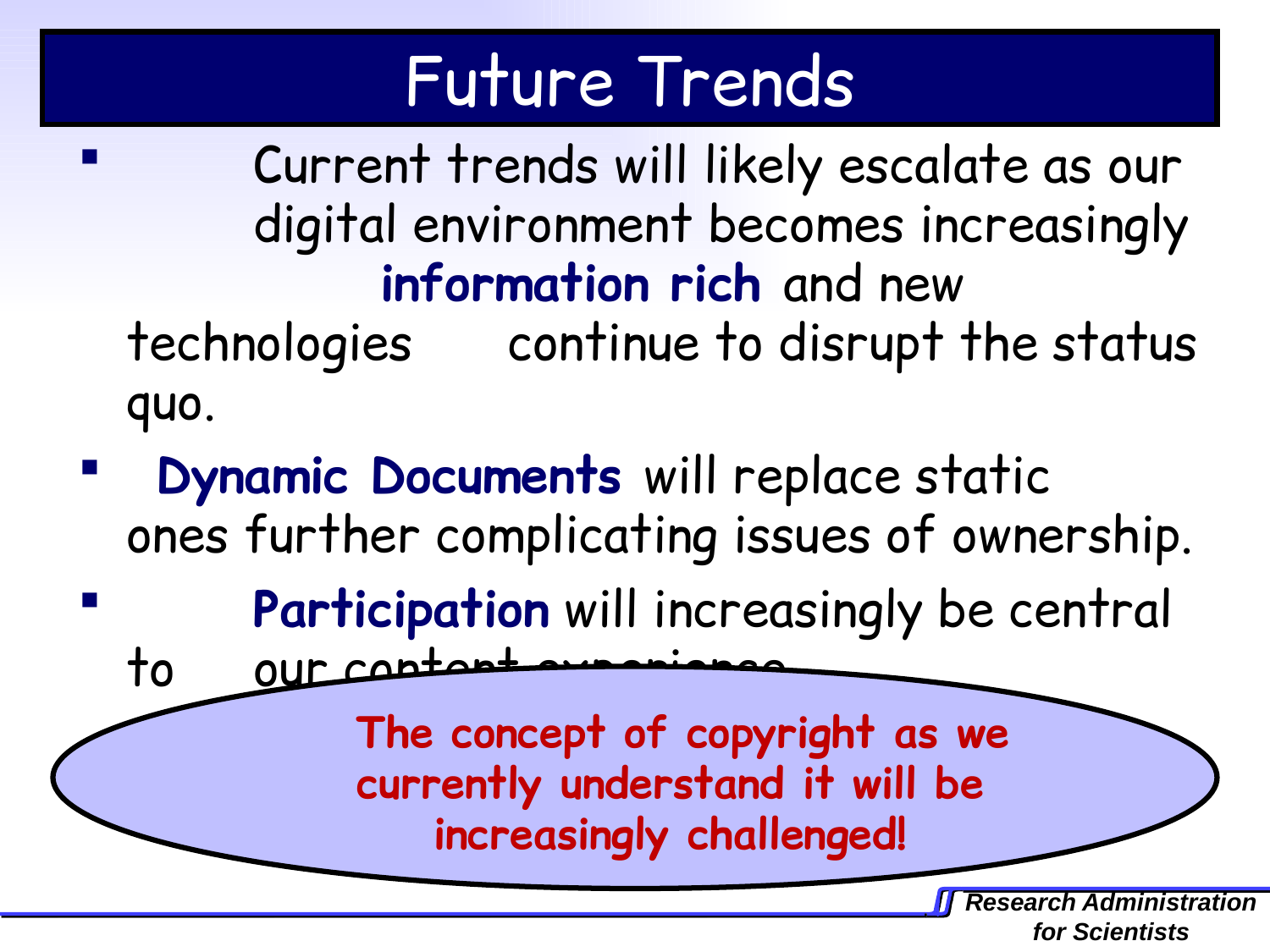

Future Trends

	Current trends will likely escalate as our 	digital environment becomes increasingly 		information rich and new technologies 	continue to disrupt the status quo.
  Dynamic Documents will replace static 	ones further complicating issues of ownership.
	Participation will increasingly be central to 	our content experience.

The concept of copyright as we currently understand it will be increasingly challenged!